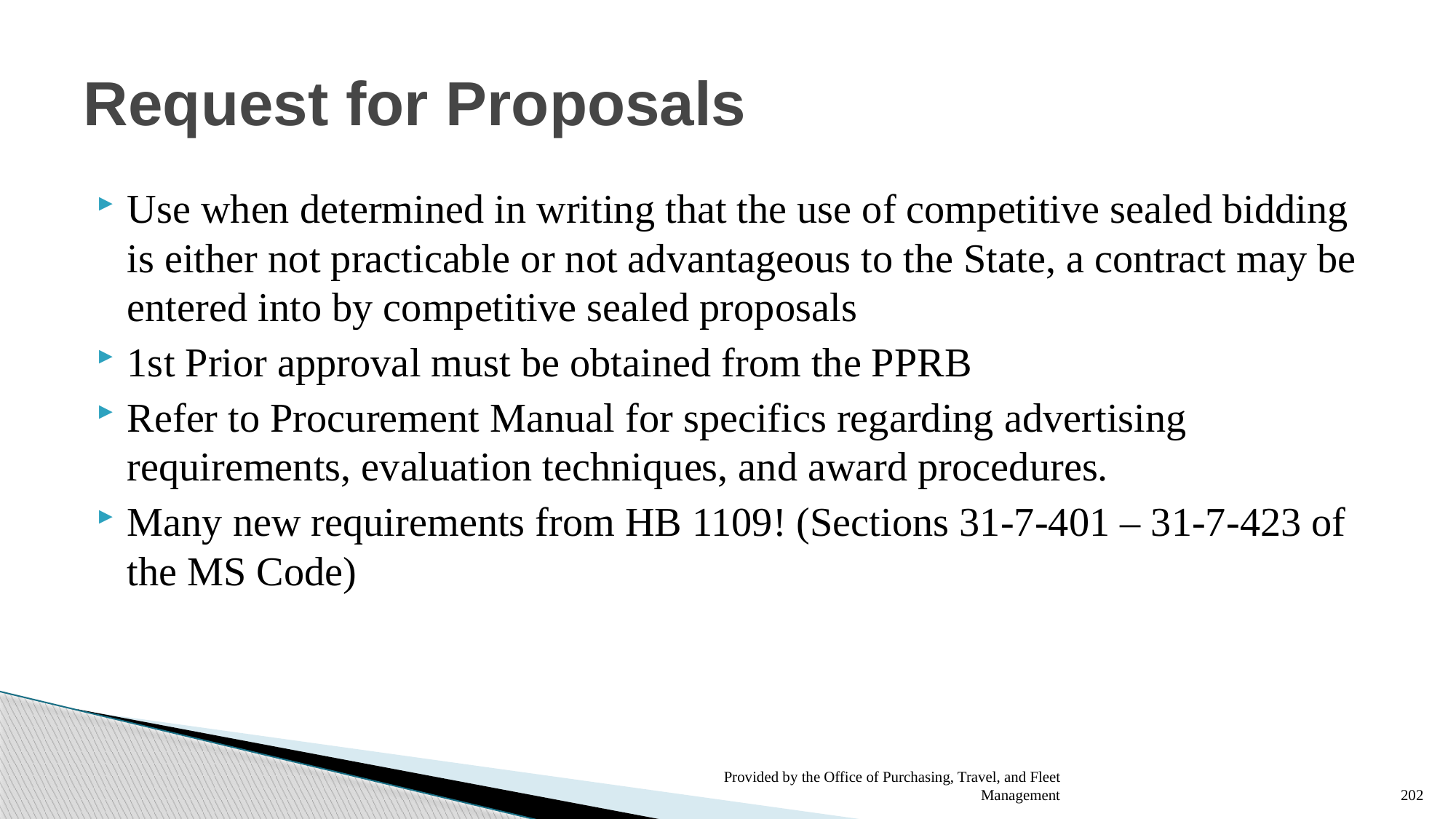

# Request for Proposals
Use when determined in writing that the use of competitive sealed bidding is either not practicable or not advantageous to the State, a contract may be entered into by competitive sealed proposals
1st Prior approval must be obtained from the PPRB
Refer to Procurement Manual for specifics regarding advertising requirements, evaluation techniques, and award procedures.
Many new requirements from HB 1109! (Sections 31-7-401 – 31-7-423 of the MS Code)
Provided by the Office of Purchasing, Travel, and Fleet Management
202